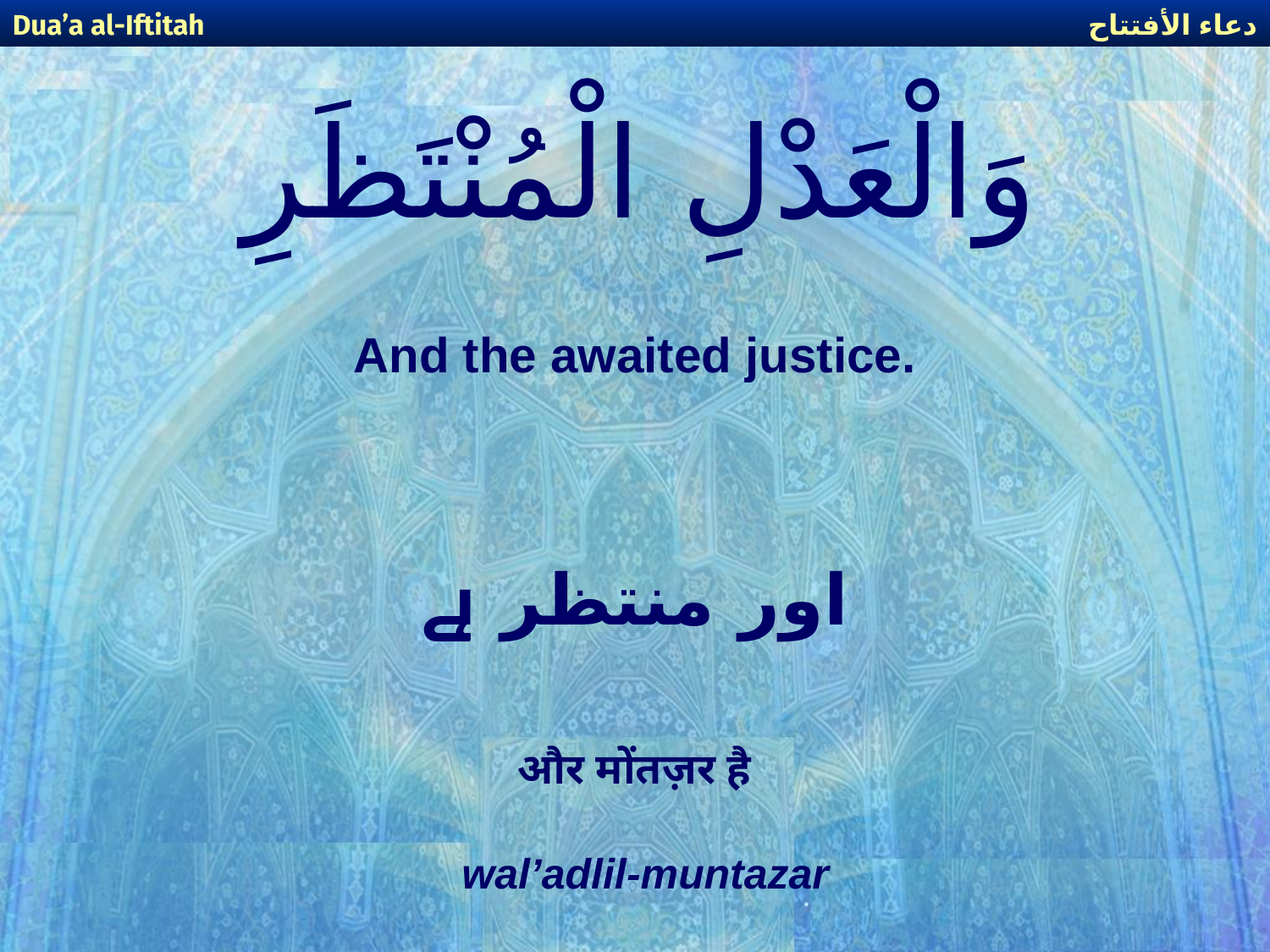

دعاء الأفتتاح
Dua’a al-Iftitah
# وَالْعَدْلِ الْمُنْتَظَرِ
And the awaited justice.
اور منتظر ہے
और मोंतज़र है
wal’adlil-muntazar